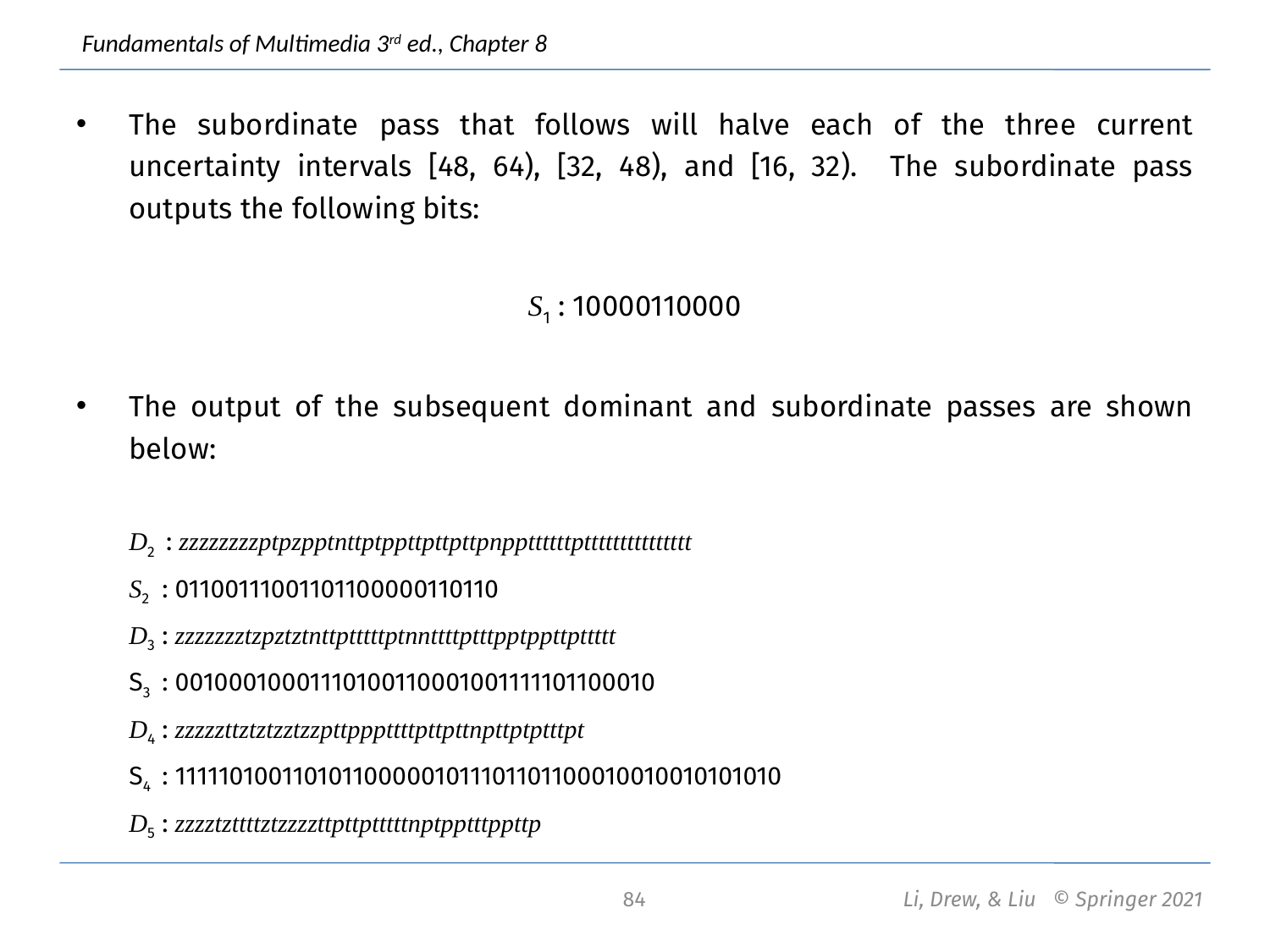

The subordinate pass that follows will halve each of the three current uncertainty intervals [48, 64), [32, 48), and [16, 32).  The subordinate pass outputs the following bits:

S1 : 10000110000

The output of the subsequent dominant and subordinate passes are shown below:

D2	 : zzzzzzzzptpzpptnttptppttpttpttpnppttttttpttttttttttttttt
S2 	: 01100111001101100000110110
D3 	: zzzzzzztzpztztnttptttttptnnttttptttpptppttpttttt
S3 	: 00100010001110100110001001111101100010
D4 	: zzzzzttztztzztzzpttpppttttpttpttnpttptptttpt
S4 	: 1111101001101011000001011101101100010010010101010
D5	: zzzztzttttztzzzzttpttptttttnptpptttppttp
84
Li, Drew, & Liu   © Springer 2021